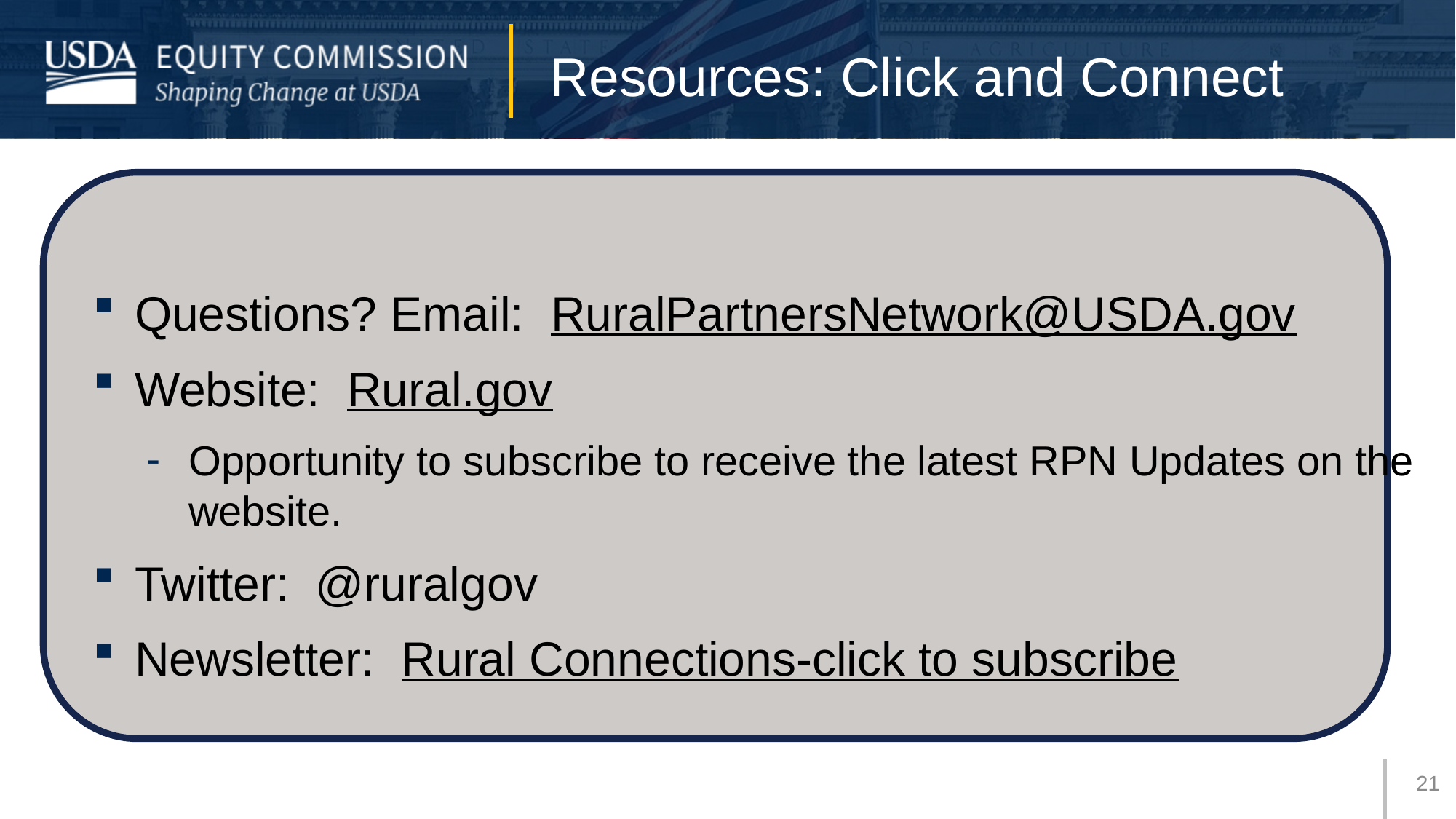

# Resources: Click and Connect

Questions? Email:  RuralPartnersNetwork@USDA.gov
Website:  Rural.gov
Opportunity to subscribe to receive the latest RPN Updates on the website.
Twitter:  @ruralgov
Newsletter:  Rural Connections-click to subscribe

21